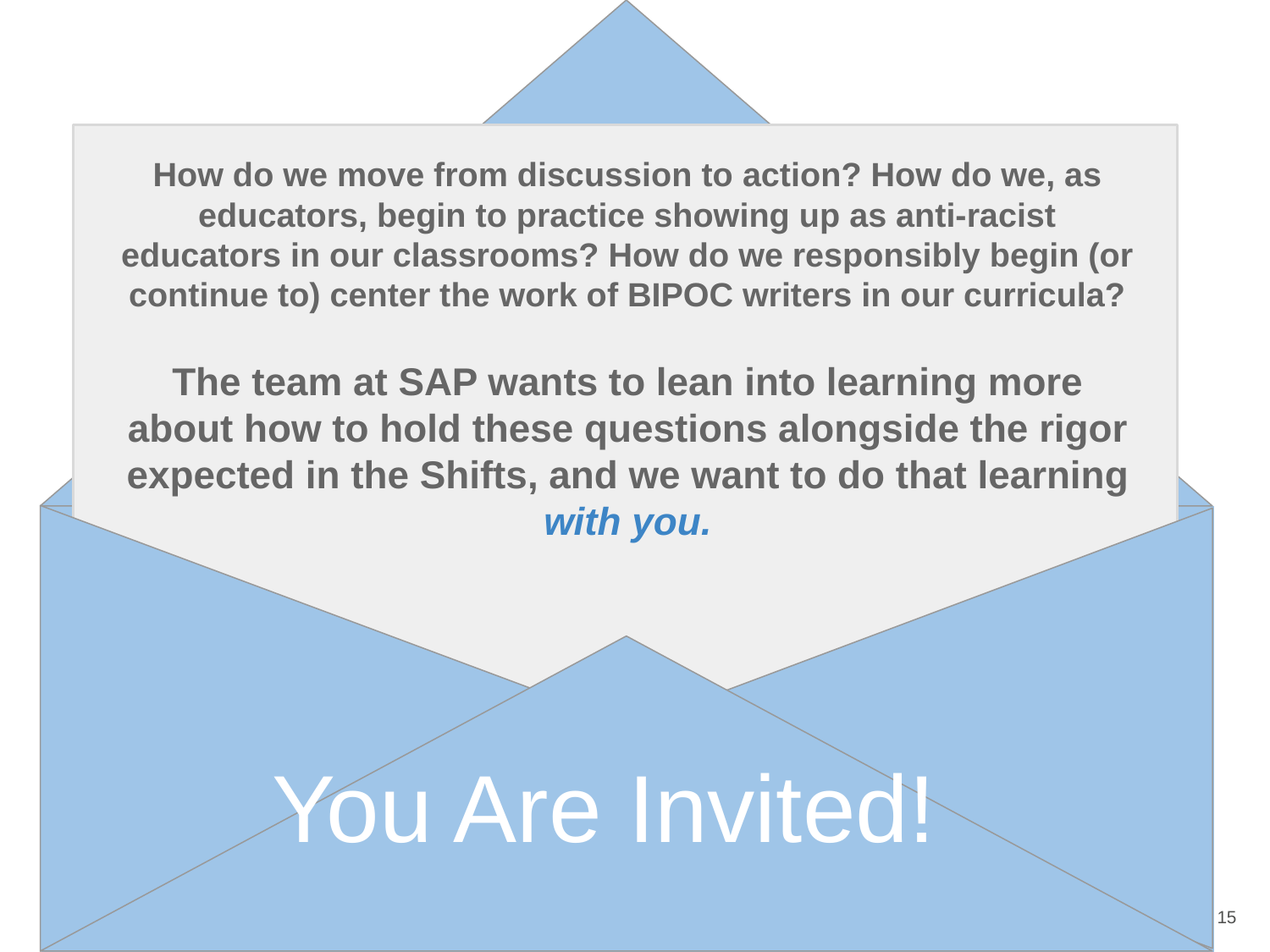

How do we move from discussion to action? How do we, as educators, begin to practice showing up as anti-racist educators in our classrooms? How do we responsibly begin (or continue to) center the work of BIPOC writers in our curricula?

The team at SAP wants to lean into learning more about how to hold these questions alongside the rigor expected in the Shifts, and we want to do that learning with you.

# You Are Invited!
You Are Invited!